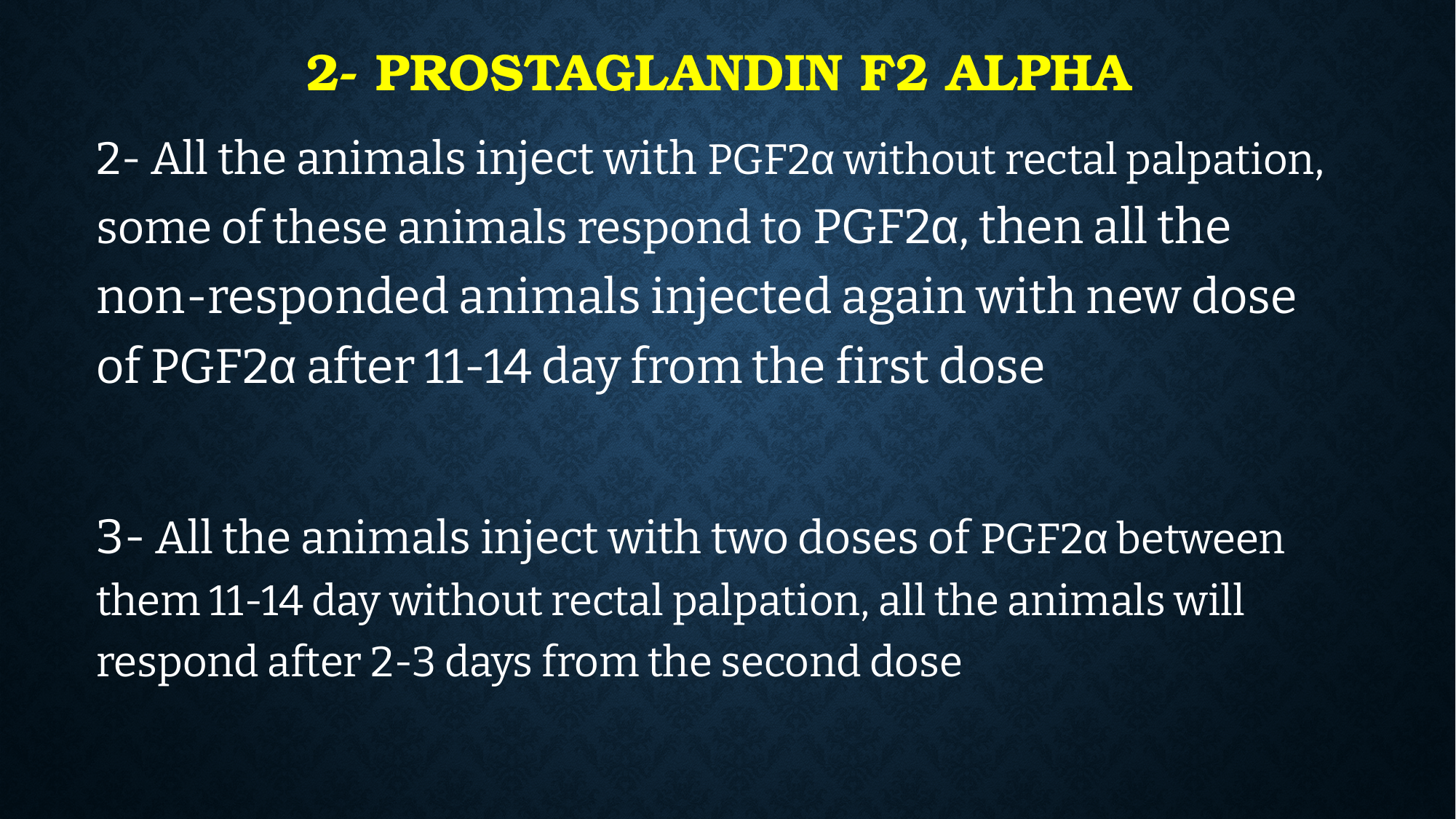

# 2- prostaglandin f2 alpha
2- All the animals inject with PGF2α without rectal palpation, some of these animals respond to PGF2α, then all the non-responded animals injected again with new dose of PGF2α after 11-14 day from the first dose

3- All the animals inject with two doses of PGF2α between them 11-14 day without rectal palpation, all the animals will respond after 2-3 days from the second dose